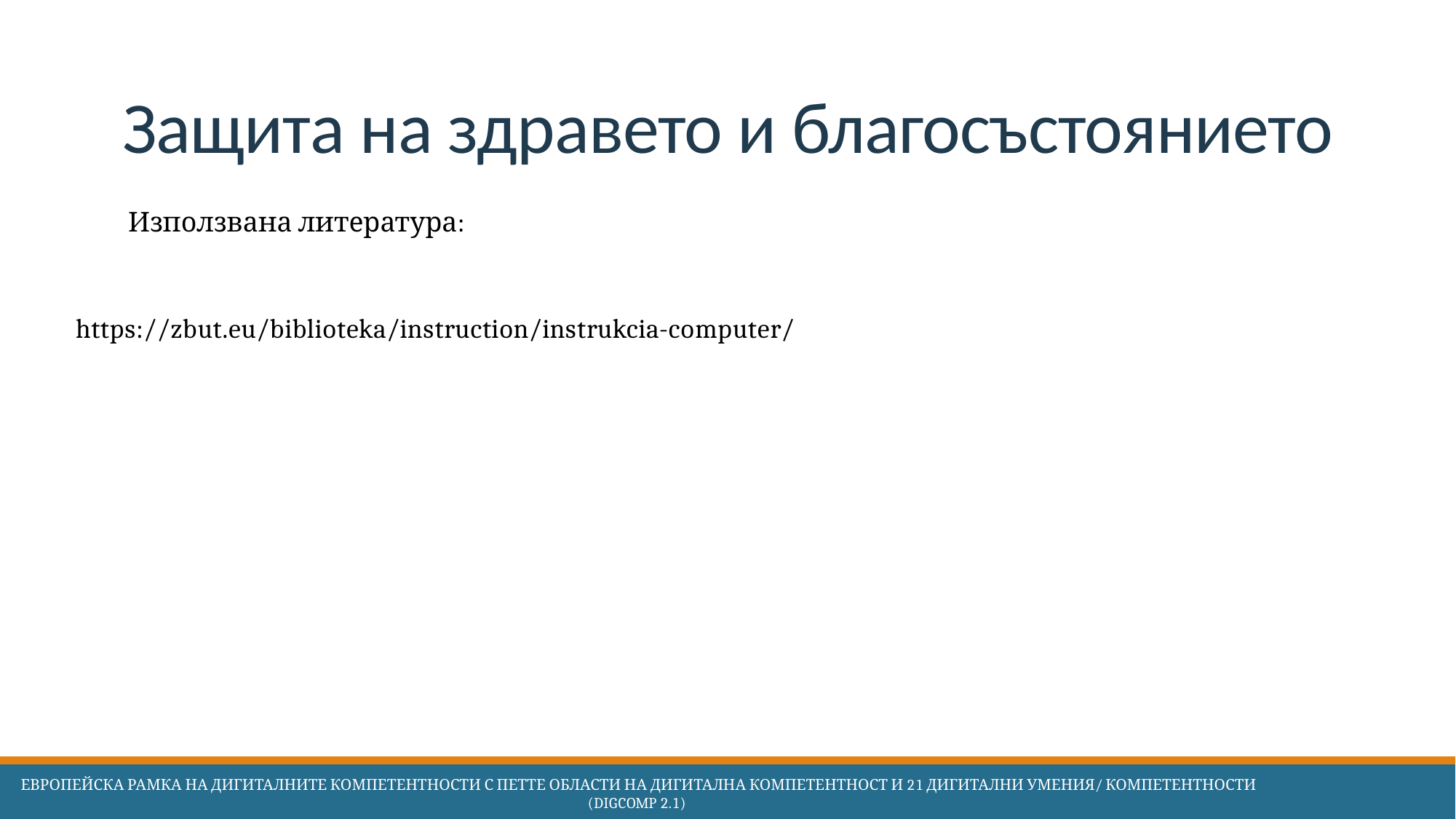

# Защита на здравето и благосъстоянието
Използвана литература:

https://zbut.eu/biblioteka/instruction/instrukcia-computer/
 Европейска Рамка на дигиталните компетентности с петте области на дигитална компетентност и 21 дигитални умения/ компетентности (DigComp 2.1)